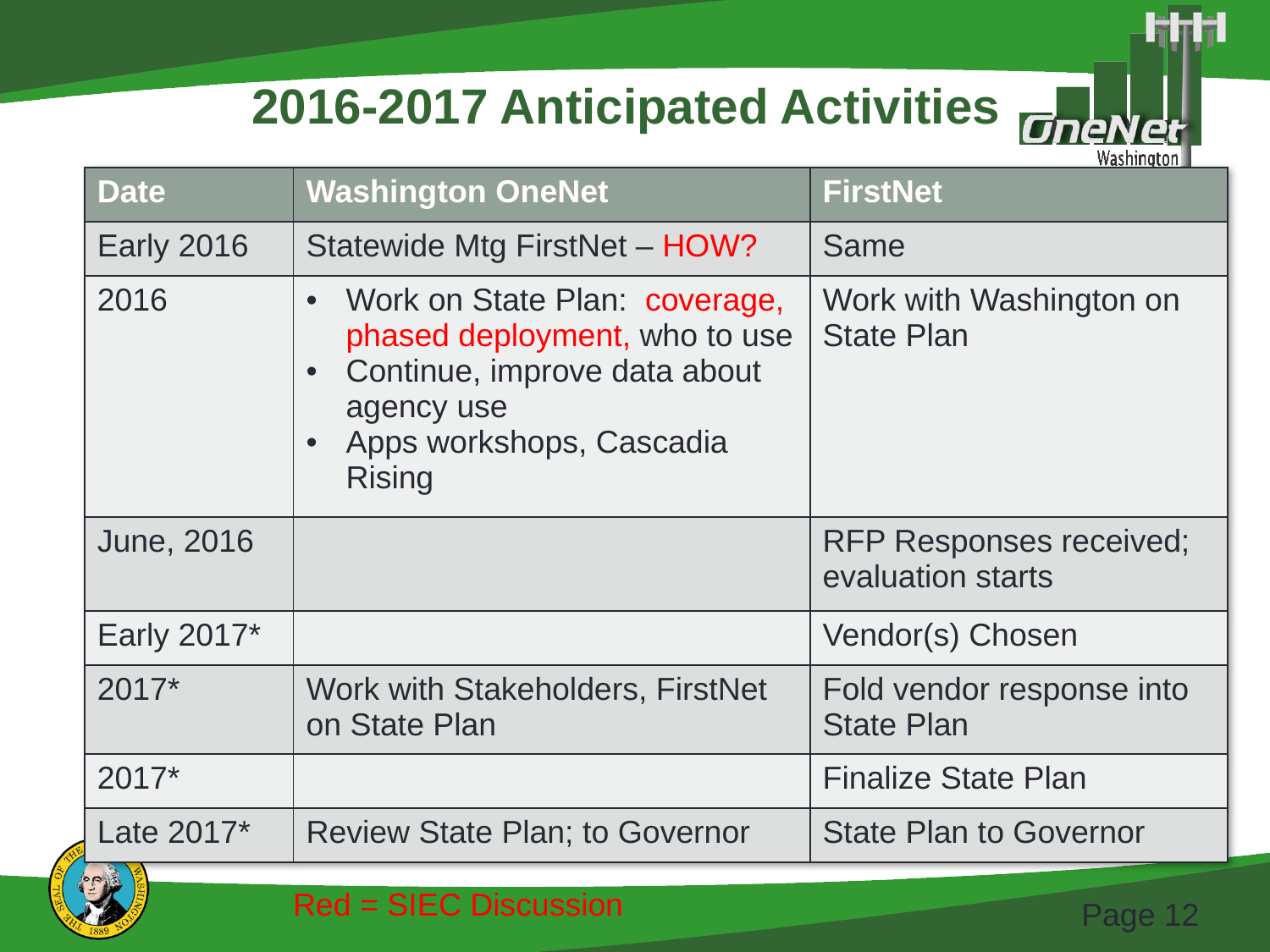

2016-2017 Anticipated Activities

| Date | Washington OneNet | FirstNet |
| --- | --- | --- |
| Early 2016 | Statewide Mtg FirstNet – HOW? | Same |
| 2016 | Work on State Plan: coverage, phased deployment, who to use Continue, improve data about agency use Apps workshops, Cascadia Rising | Work with Washington on State Plan |
| June, 2016 |  | RFP Responses received; evaluation starts |
| Early 2017\* |  | Vendor(s) Chosen |
| 2017\* | Work with Stakeholders, FirstNet on State Plan | Fold vendor response into State Plan |
| 2017\* |  | Finalize State Plan |
| Late 2017\* | Review State Plan; to Governor | State Plan to Governor |
Red = SIEC Discussion